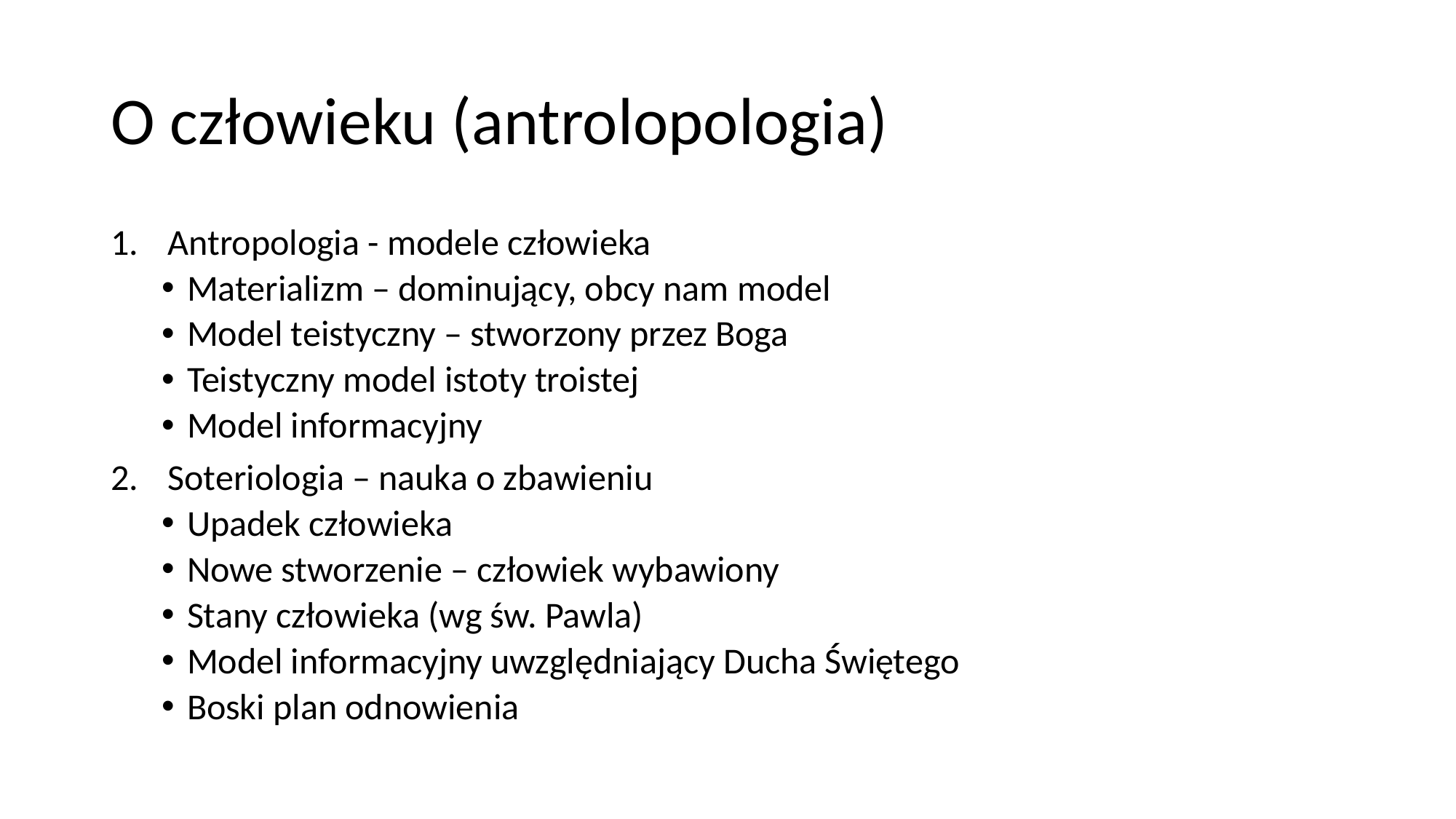

# O człowieku (antrolopologia)
Antropologia - modele człowieka
Materializm – dominujący, obcy nam model
Model teistyczny – stworzony przez Boga
Teistyczny model istoty troistej
Model informacyjny
Soteriologia – nauka o zbawieniu
Upadek człowieka
Nowe stworzenie – człowiek wybawiony
Stany człowieka (wg św. Pawla)
Model informacyjny uwzględniający Ducha Świętego
Boski plan odnowienia